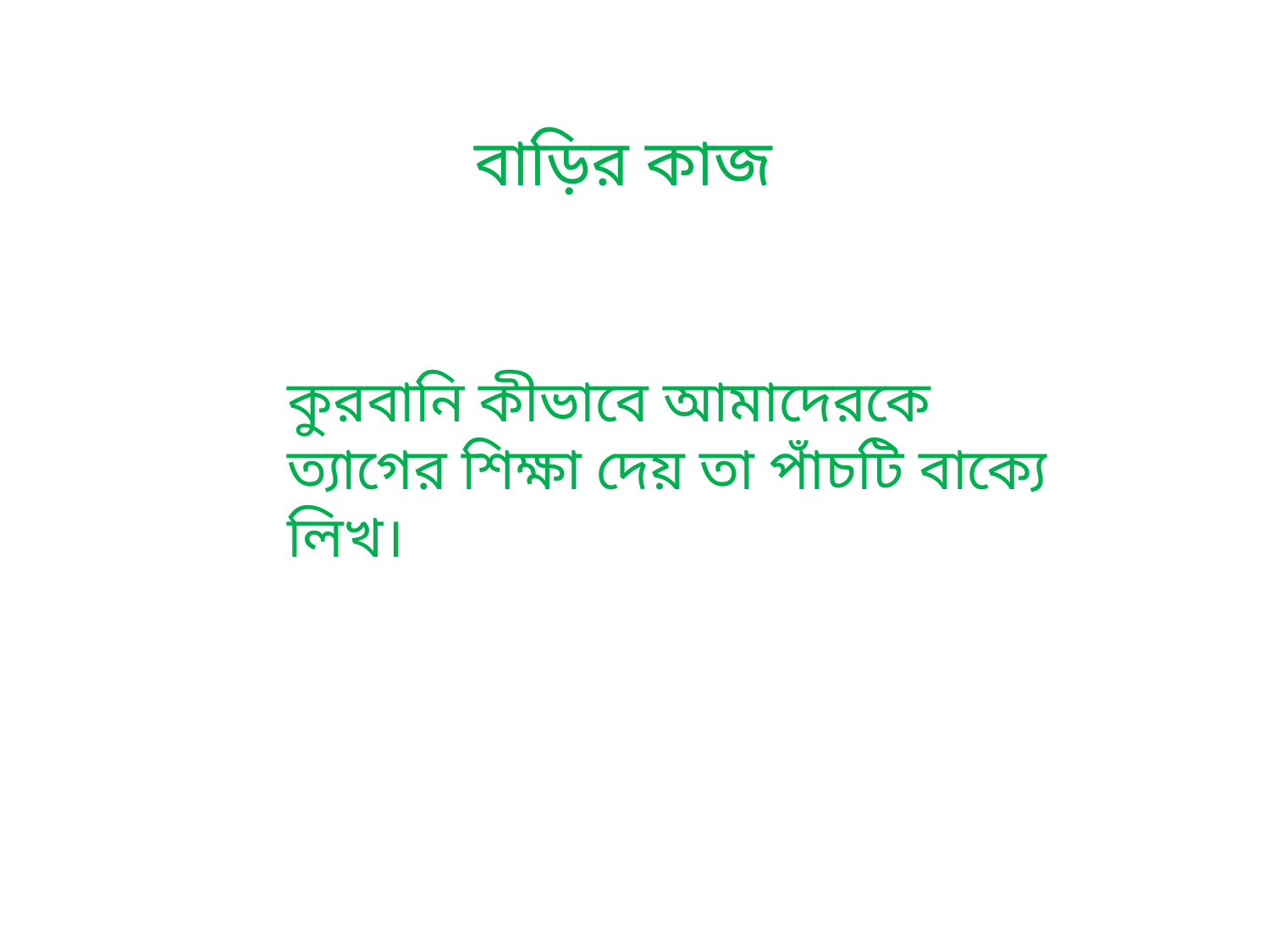

বাড়ির কাজ
কুরবানি কীভাবে আমাদেরকে ত্যাগের শিক্ষা দেয় তা পাঁচটি বাক্যে লিখ।